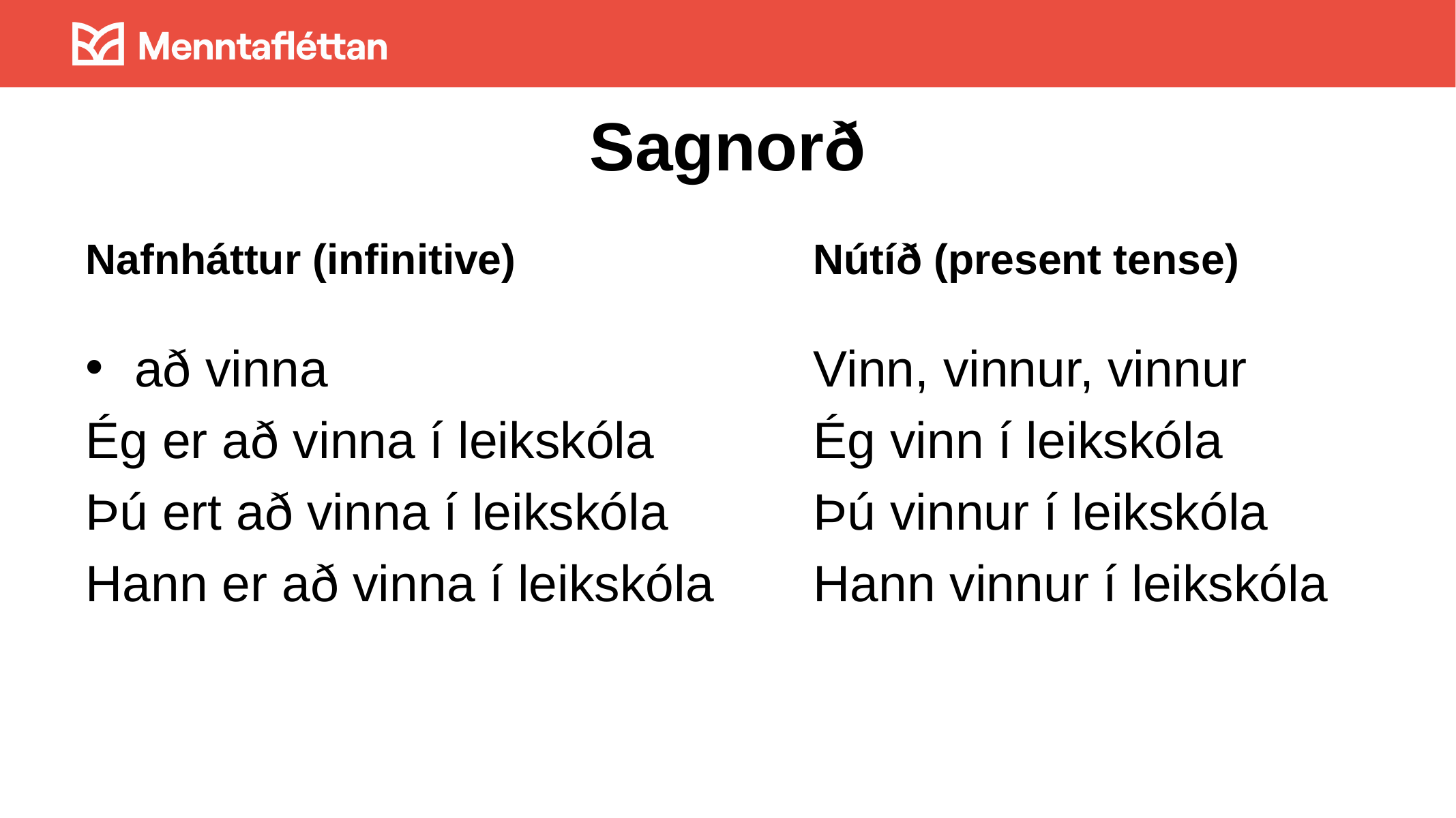

# Sagnorð
Nafnháttur (infinitive)
Nútíð (present tense)
að vinna
Ég er að vinna í leikskóla
Þú ert að vinna í leikskóla
Hann er að vinna í leikskóla
Vinn, vinnur, vinnur
Ég vinn í leikskóla
Þú vinnur í leikskóla
Hann vinnur í leikskóla